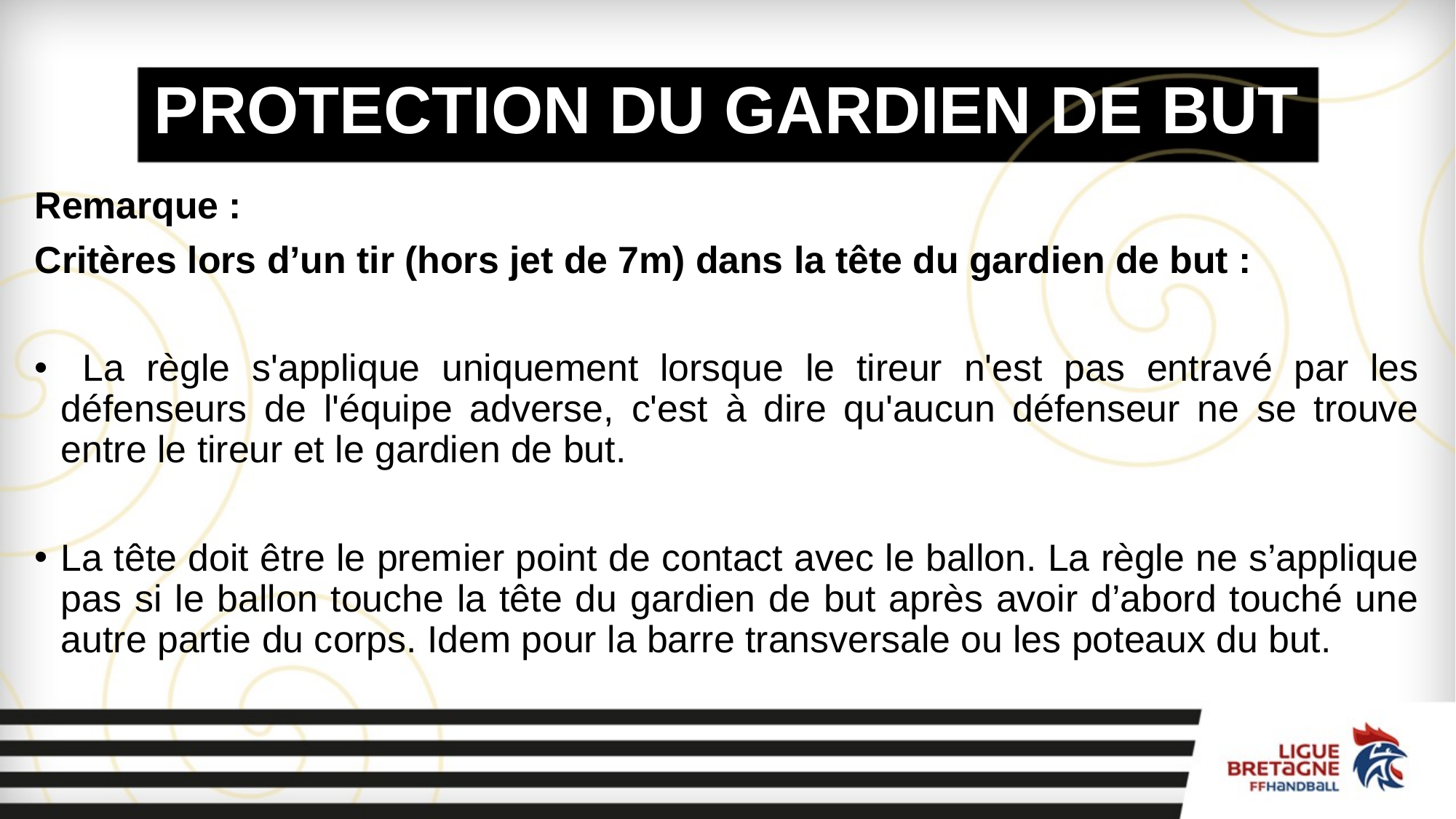

# PROTECTION DU GARDIEN DE BUT
Remarque :
Critères lors d’un tir (hors jet de 7m) dans la tête du gardien de but :

 La règle s'applique uniquement lorsque le tireur n'est pas entravé par les défenseurs de l'équipe adverse, c'est à dire qu'aucun défenseur ne se trouve entre le tireur et le gardien de but.

La tête doit être le premier point de contact avec le ballon. La règle ne s’applique pas si le ballon touche la tête du gardien de but après avoir d’abord touché une autre partie du corps. Idem pour la barre transversale ou les poteaux du but.